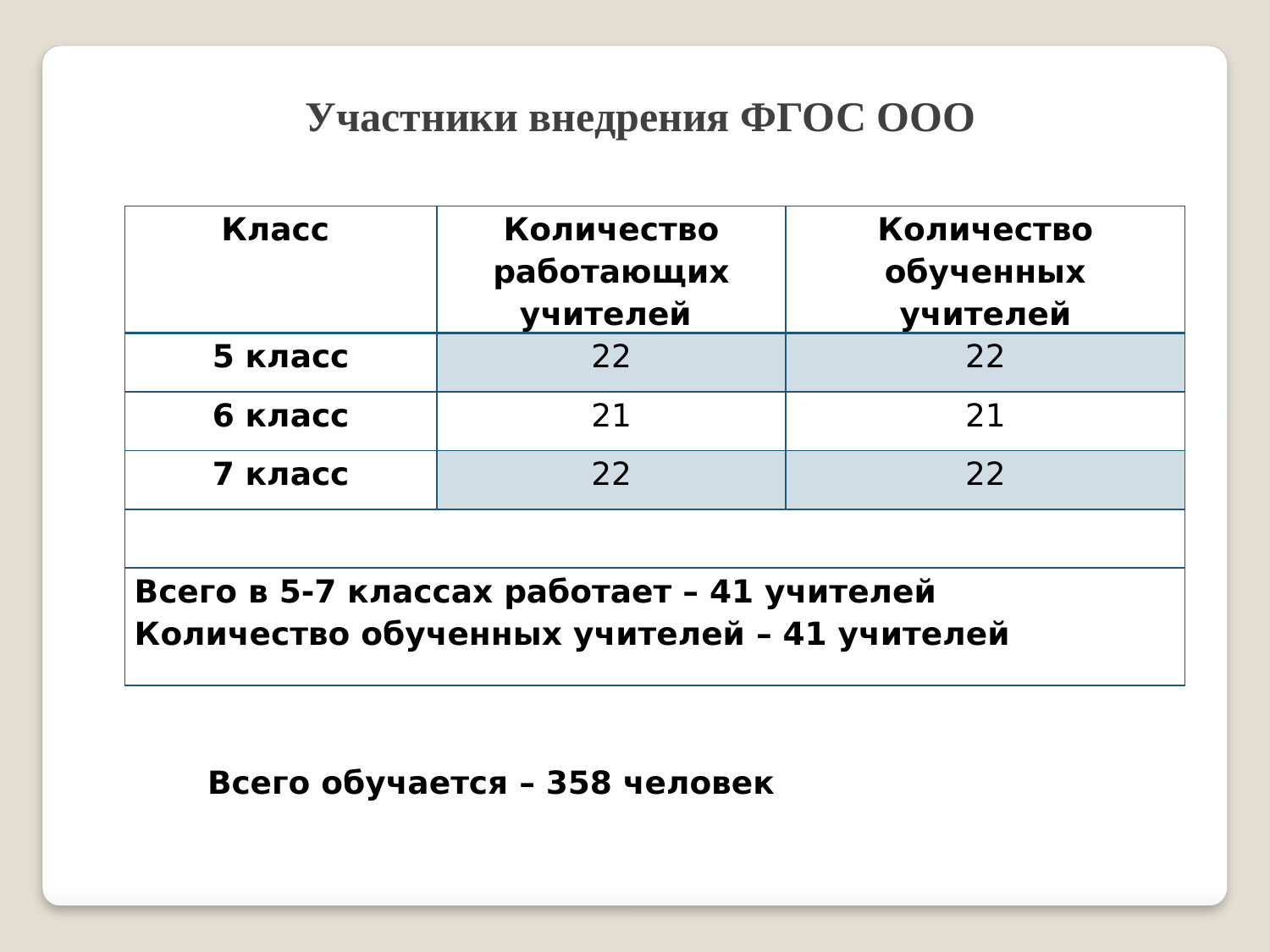

Участники внедрения ФГОС ООО
| Класс | Количество работающих учителей | Количество обученных учителей |
| --- | --- | --- |
| 5 класс | 22 | 22 |
| 6 класс | 21 | 21 |
| 7 класс | 22 | 22 |
|  |  |  |
| Всего в 5-7 классах работает – 41 учителей Количество обученных учителей – 41 учителей |  |  |

Всего обучается – 358 человек